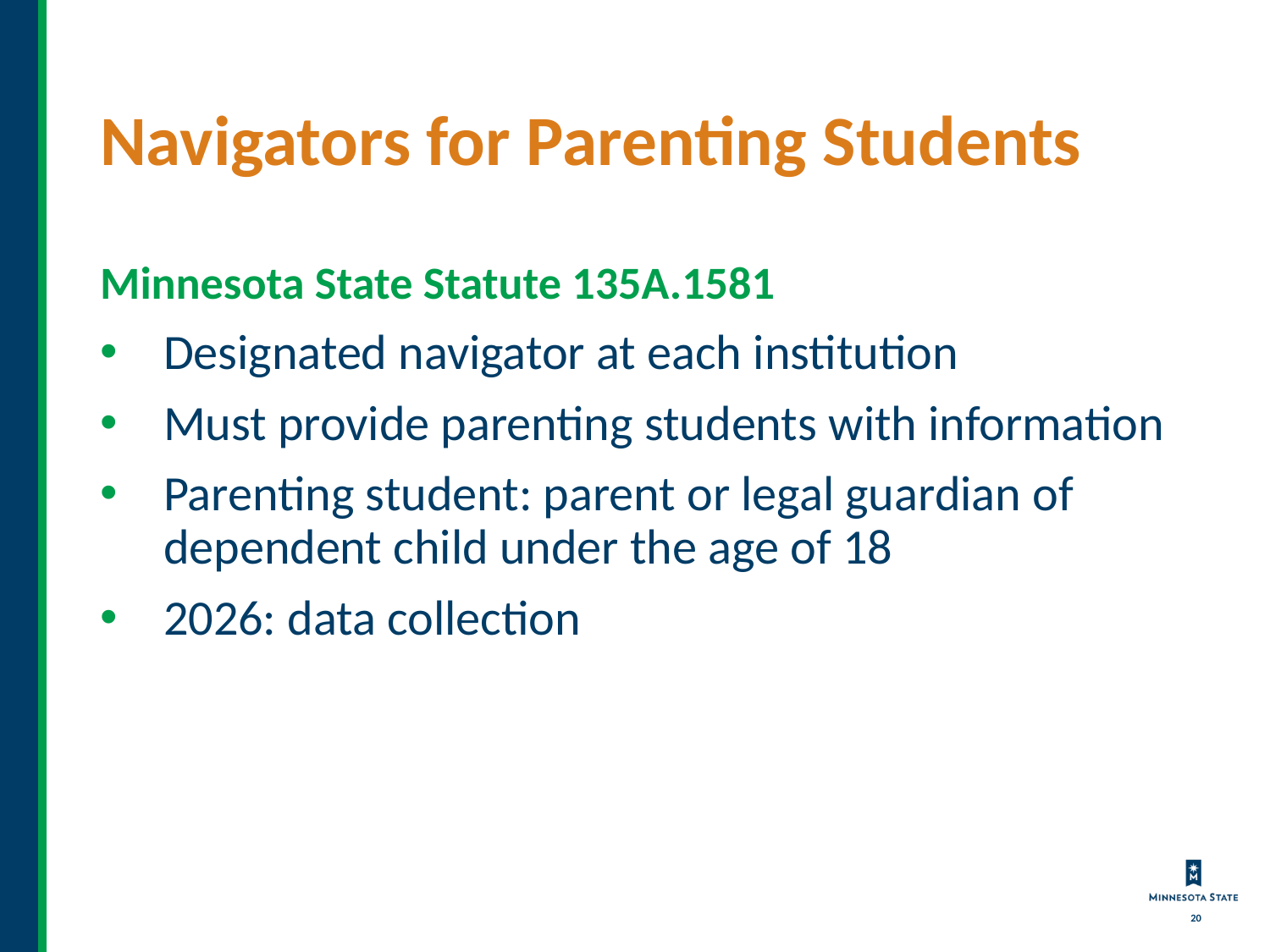

# Navigators for Parenting Students
Minnesota State Statute 135A.1581
Designated navigator at each institution
Must provide parenting students with information
Parenting student: parent or legal guardian of dependent child under the age of 18
2026: data collection